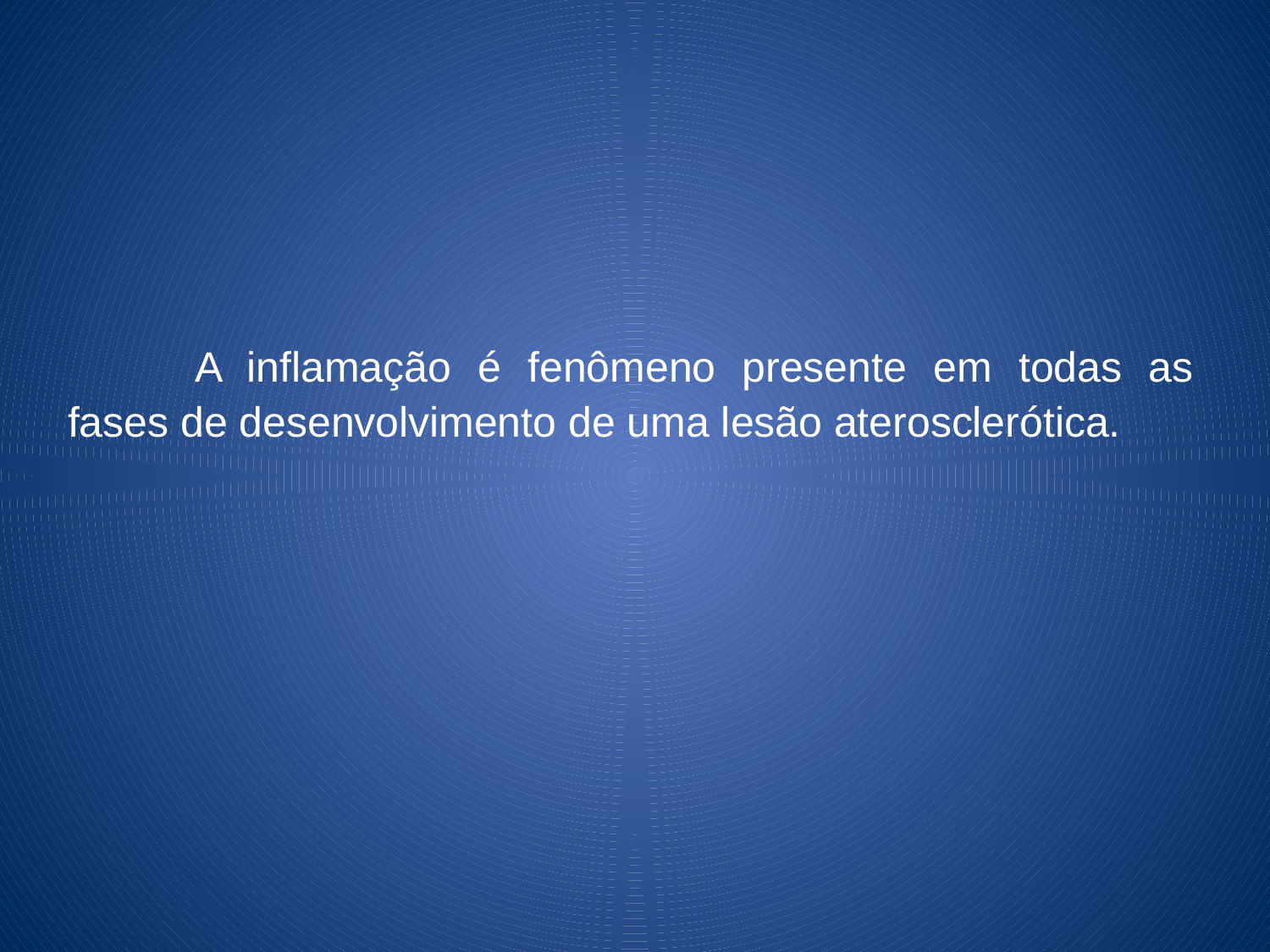

# A inflamação é fenômeno presente em todas as fases de desenvolvimento de uma lesão aterosclerótica.